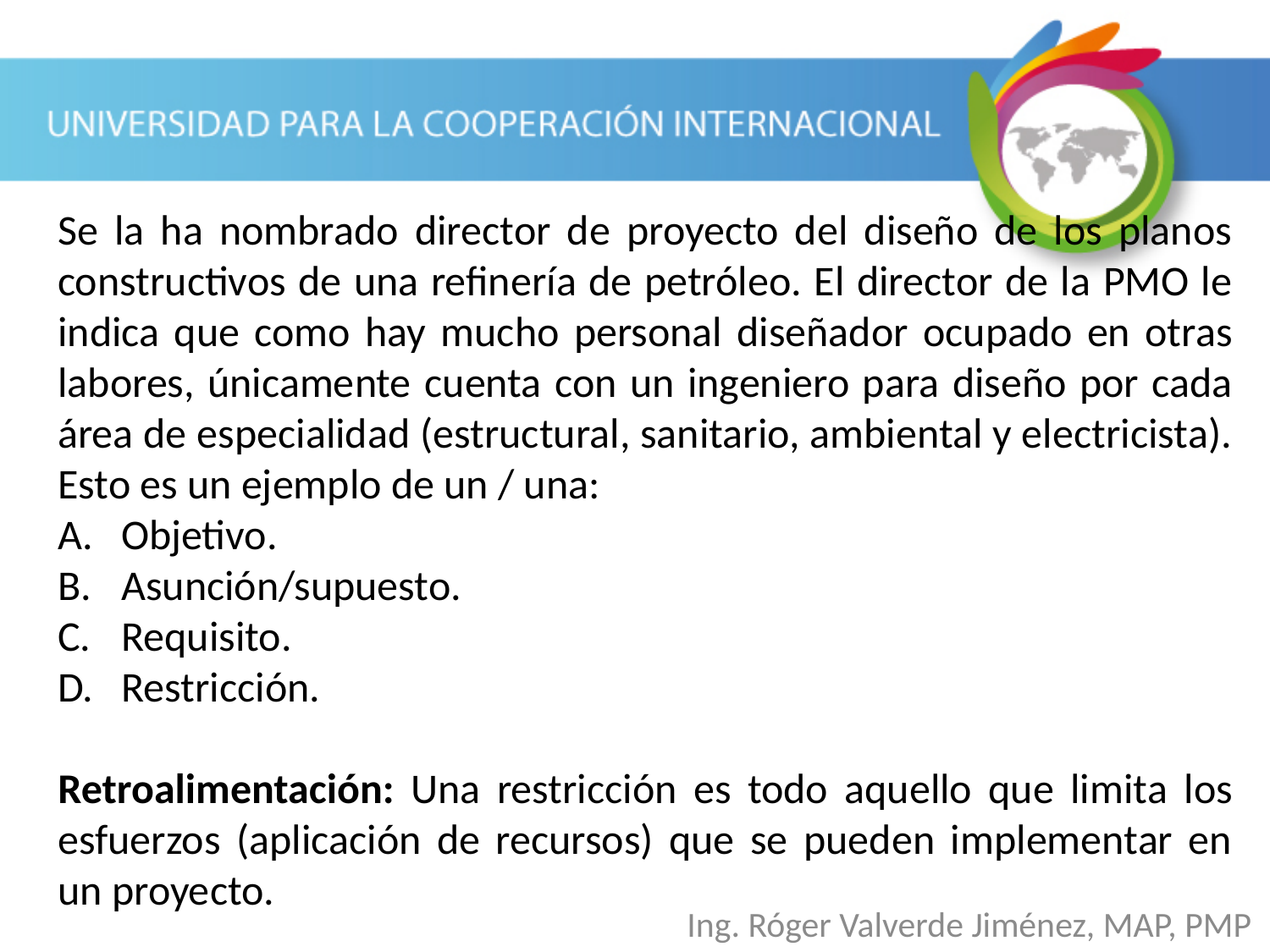

Se la ha nombrado director de proyecto del diseño de los planos constructivos de una refinería de petróleo. El director de la PMO le indica que como hay mucho personal diseñador ocupado en otras labores, únicamente cuenta con un ingeniero para diseño por cada área de especialidad (estructural, sanitario, ambiental y electricista). Esto es un ejemplo de un / una:
Objetivo.
Asunción/supuesto.
Requisito.
Restricción.

Retroalimentación: Una restricción es todo aquello que limita los esfuerzos (aplicación de recursos) que se pueden implementar en un proyecto.

Ing. Róger Valverde Jiménez, MAP, PMP